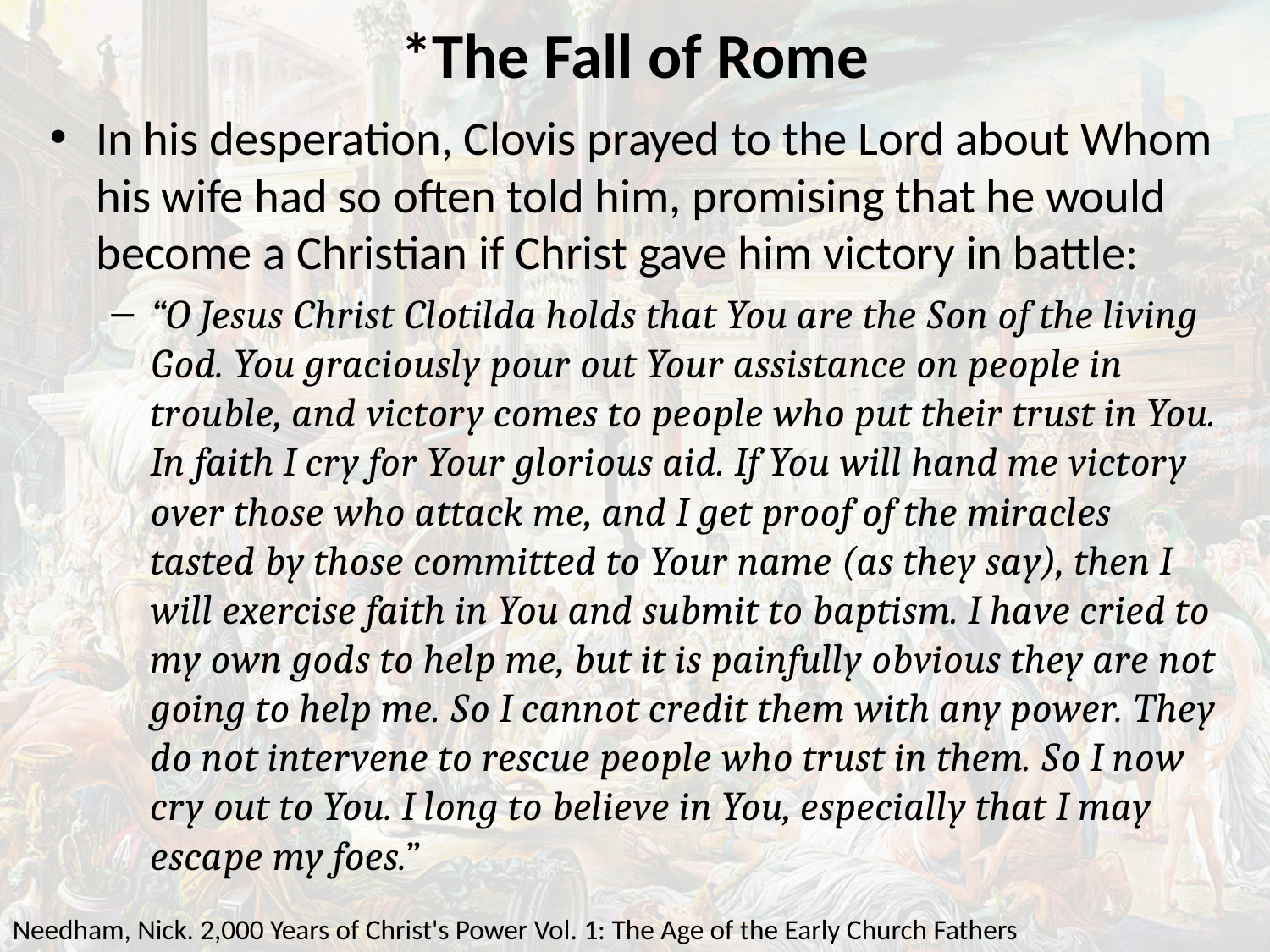

# *The Fall of Rome
In his desperation, Clovis prayed to the Lord about Whom his wife had so often told him, promising that he would become a Christian if Christ gave him victory in battle:
“O Jesus Christ Clotilda holds that You are the Son of the living God. You graciously pour out Your assistance on people in trouble, and victory comes to people who put their trust in You. In faith I cry for Your glorious aid. If You will hand me victory over those who attack me, and I get proof of the miracles tasted by those committed to Your name (as they say), then I will exercise faith in You and submit to baptism. I have cried to my own gods to help me, but it is painfully obvious they are not going to help me. So I cannot credit them with any power. They do not intervene to rescue people who trust in them. So I now cry out to You. I long to believe in You, especially that I may escape my foes.”

Needham, Nick. 2,000 Years of Christ's Power Vol. 1: The Age of the Early Church Fathers